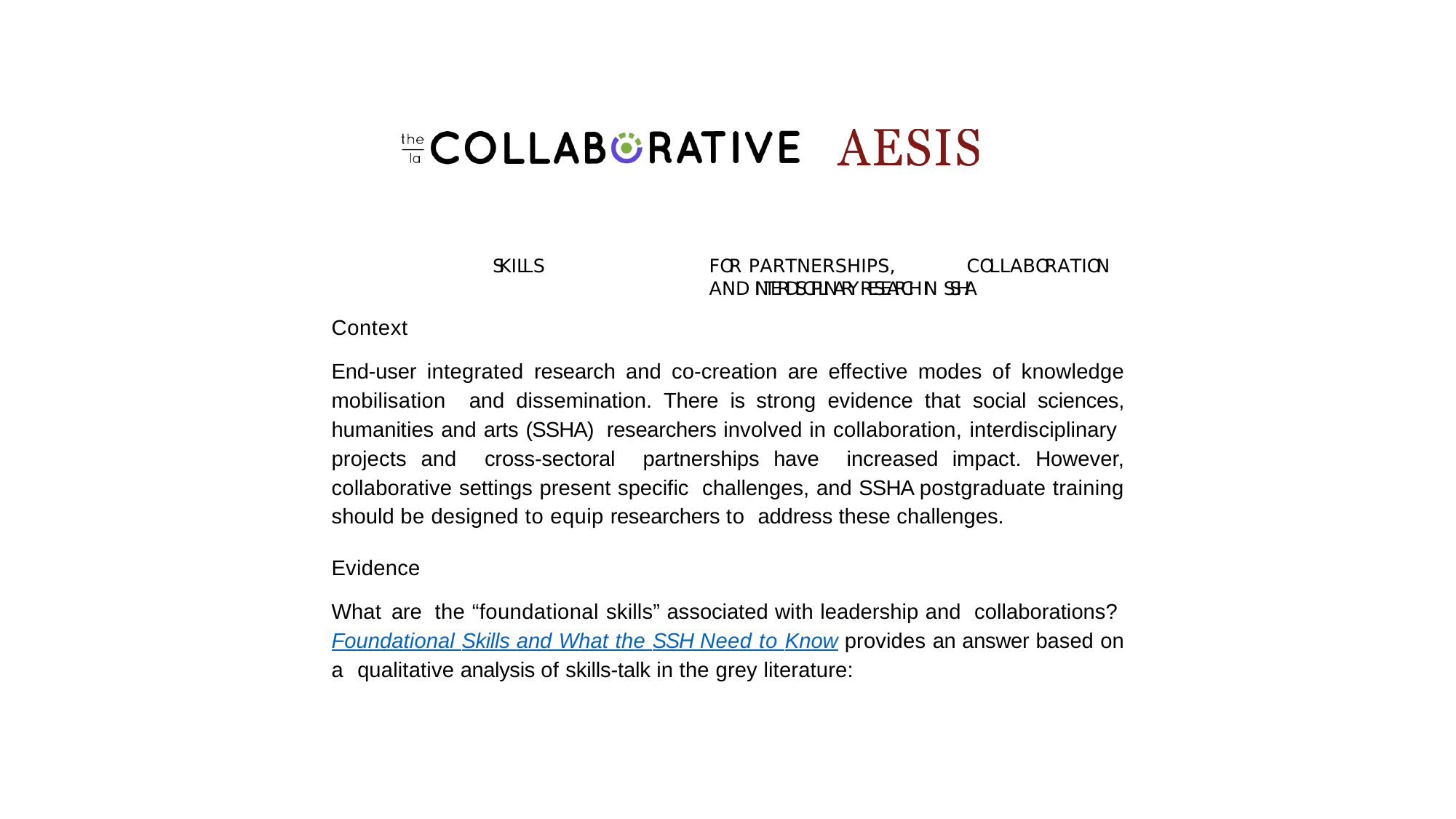

SKILLS	FOR	PARTNERSHIPS,	COLLABORATION	AND  INTERDISCIPLINARY RESEARCH IN SSHA
Context
End-user integrated research and co-creation are effective modes of knowledge mobilisation  and dissemination. There is strong evidence that social sciences, humanities and arts (SSHA)  researchers involved in collaboration, interdisciplinary  projects and  cross-sectoral  partnerships have  increased impact. However, collaborative settings present specific  challenges, and SSHA postgraduate training should be designed to equip researchers to  address these challenges.

Evidence
What are  the “foundational skills” associated with leadership and  collaborations?  Foundational Skills and What the SSH Need to Know provides an answer based on a  qualitative analysis of skills-talk in the grey literature: